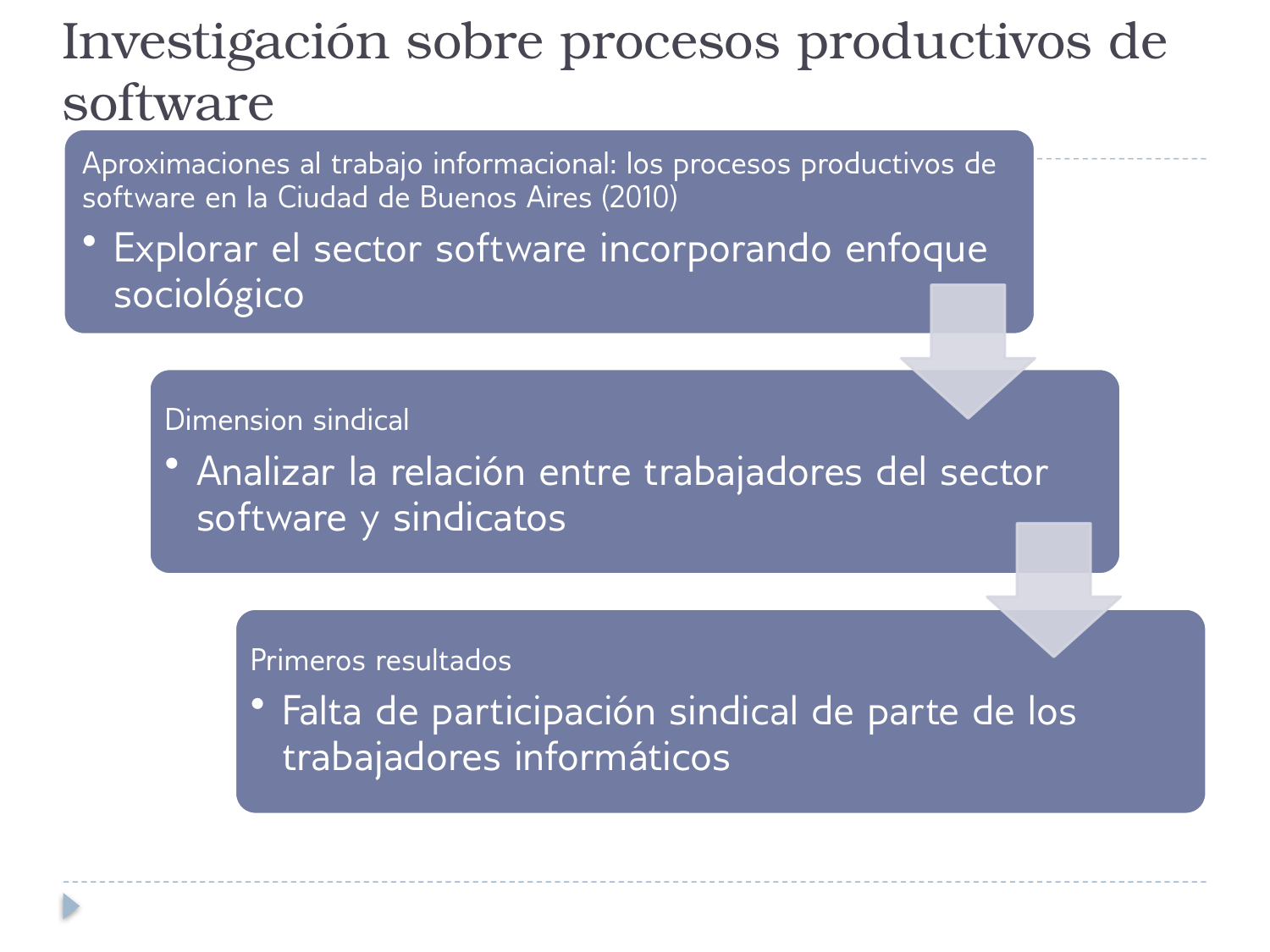

# Investigación sobre procesos productivos de software
Aproximaciones al trabajo informacional: los procesos productivos de software en la Ciudad de Buenos Aires (2010)
Explorar el sector software incorporando enfoque sociológico
Dimension sindical
Analizar la relación entre trabajadores del sector software y sindicatos
Primeros resultados
Falta de participación sindical de parte de los trabajadores informáticos